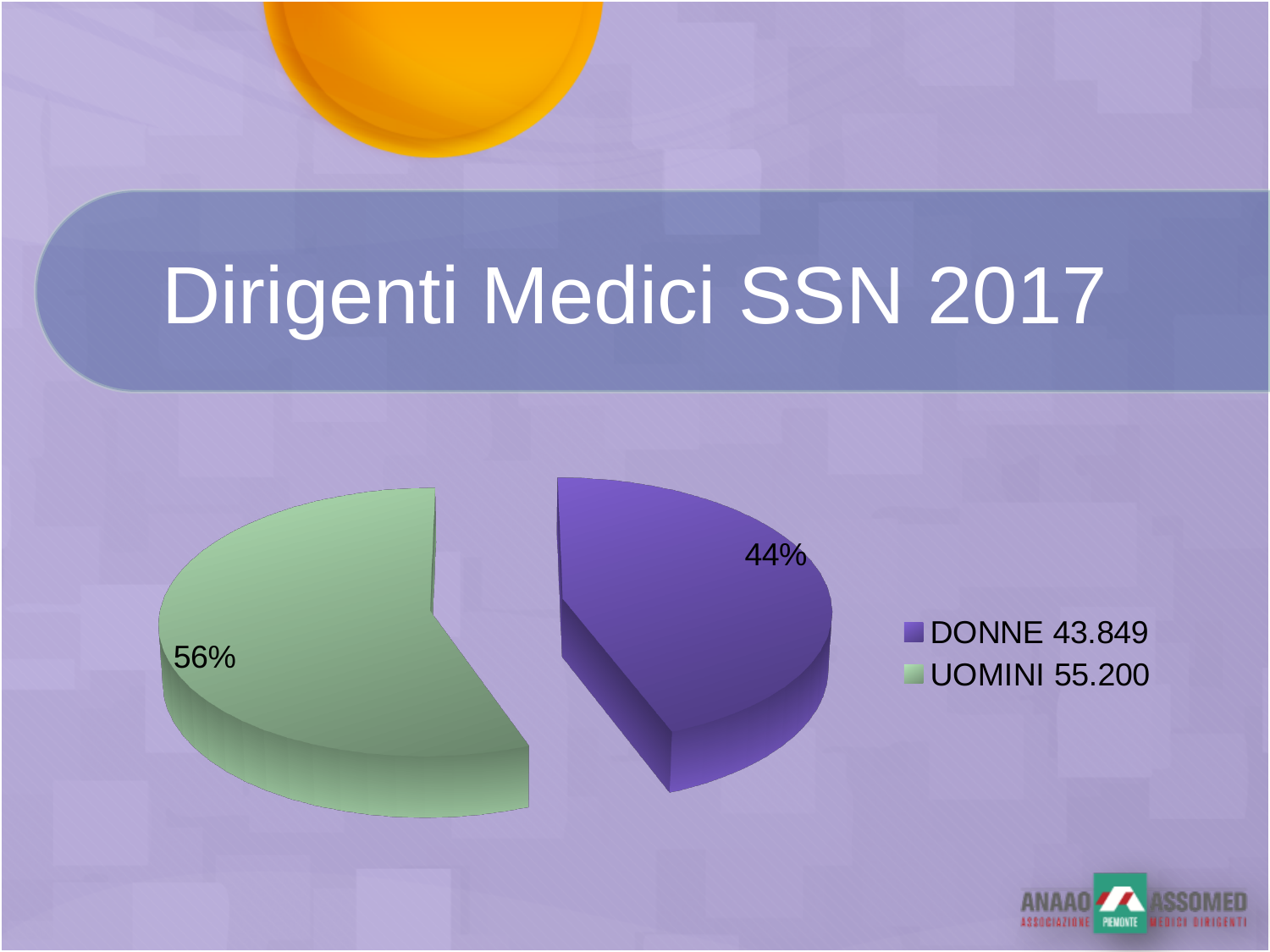

# Dirigenti Medici SSN 2017

[unsupported chart]